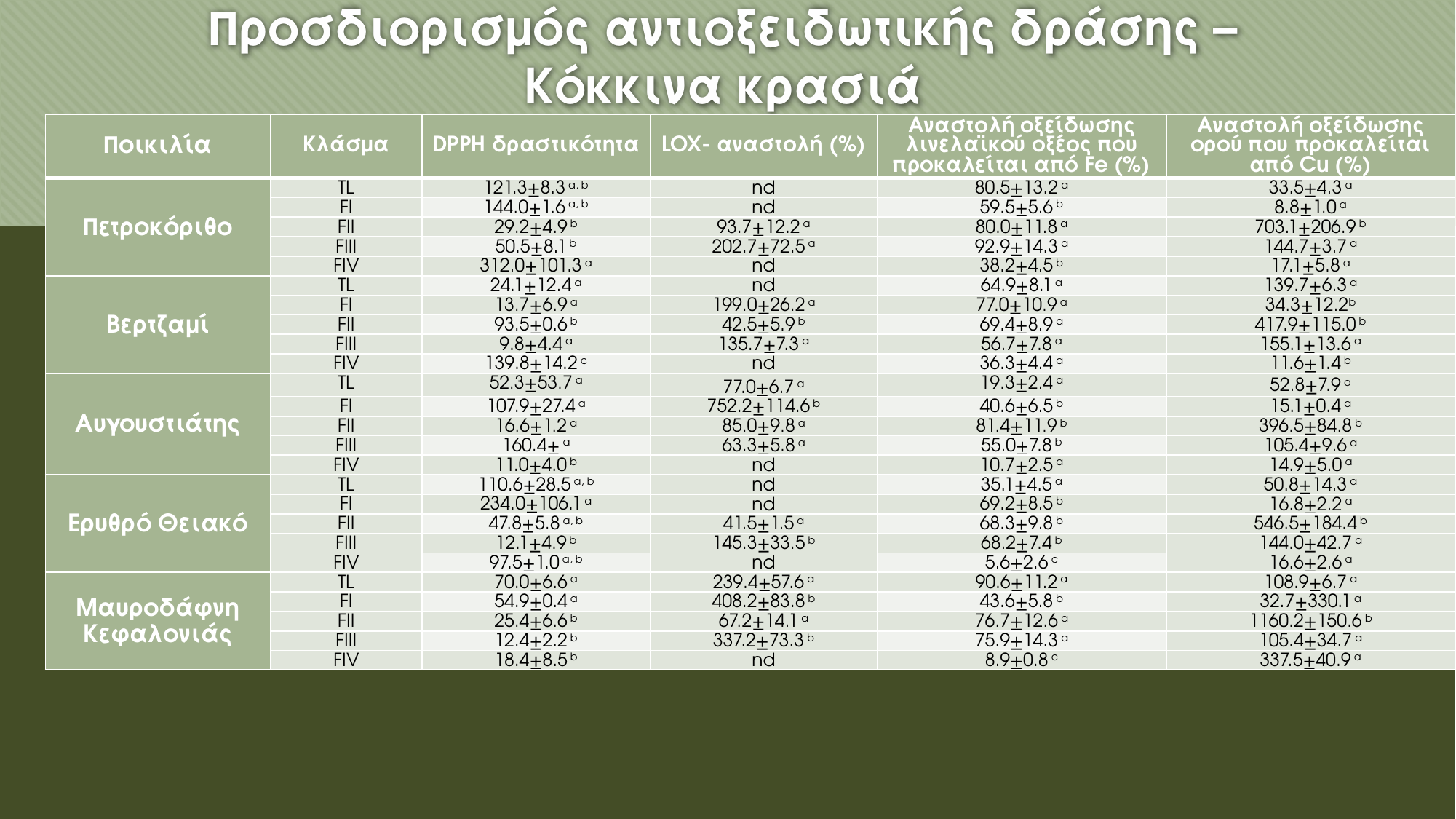

# Προσδιορισμός αντιοξειδωτικής δράσης – Κόκκινα κρασιά
| Ποικιλία | Κλάσμα | DPPH δραστικότητα | LOX- αναστολή (%) | Αναστολή οξείδωσης λινελαϊκού οξέος που προκαλείται από Fe (%) | Αναστολή οξείδωσης ορού που προκαλείται από Cu (%) |
| --- | --- | --- | --- | --- | --- |
| Πετροκόριθο | TL | 121.3±8.3 a, b | nd | 80.5±13.2 a | 33.5±4.3 a |
|  | FI | 144.0±1.6 a, b | nd | 59.5±5.6 b | 8.8±1.0 a |
|  | FII | 29.2±4.9 b | 93.7±12.2 a | 80.0±11.8 a | 703.1±206.9 b |
|  | FIIΙ | 50.5±8.1 b | 202.7±72.5 a | 92.9±14.3 a | 144.7±3.7 a |
|  | FIV | 312.0±101.3 a | nd | 38.2±4.5 b | 17.1±5.8 a |
| Βερτζαμί | TL | 24.1±12.4 a | nd | 64.9±8.1 a | 139.7±6.3 a |
|  | FI | 13.7±6.9 a | 199.0±26.2 a | 77.0±10.9 a | 34.3±12.2b |
|  | FII | 93.5±0.6 b | 42.5±5.9 b | 69.4±8.9 a | 417.9±115.0 b |
|  | FIIΙ | 9.8±4.4 a | 135.7±7.3 a | 56.7±7.8 a | 155.1±13.6 a |
|  | FIV | 139.8±14.2 c | nd | 36.3±4.4 a | 11.6±1.4 b |
| Αυγουστιάτης | TL | 52.3±53.7 a | 77.0±6.7 a | 19.3±2.4 a | 52.8±7.9 a |
|  | FI | 107.9±27.4 a | 752.2±114.6 b | 40.6±6.5 b | 15.1±0.4 a |
|  | FII | 16.6±1.2 a | 85.0±9.8 a | 81.4±11.9 b | 396.5±84.8 b |
|  | FIIΙ | 160.4± a | 63.3±5.8 a | 55.0±7.8 b | 105.4±9.6 a |
|  | FIV | 11.0±4.0 b | nd | 10.7±2.5 a | 14.9±5.0 a |
| Ερυθρό Θειακό | TL | 110.6±28.5 a, b | nd | 35.1±4.5 a | 50.8±14.3 a |
|  | FI | 234.0±106.1 a | nd | 69.2±8.5 b | 16.8±2.2 a |
|  | FII | 47.8±5.8 a, b | 41.5±1.5 a | 68.3±9.8 b | 546.5±184.4 b |
|  | FIIΙ | 12.1±4.9 b | 145.3±33.5 b | 68.2±7.4 b | 144.0±42.7 a |
|  | FIV | 97.5±1.0 a, b | nd | 5.6±2.6 c | 16.6±2.6 a |
| Μαυροδάφνη Κεφαλονιάς | TL | 70.0±6.6 a | 239.4±57.6 a | 90.6±11.2 a | 108.9±6.7 a |
|  | FI | 54.9±0.4 a | 408.2±83.8 b | 43.6±5.8 b | 32.7±330.1 a |
|  | FII | 25.4±6.6 b | 67.2±14.1 a | 76.7±12.6 a | 1160.2±150.6 b |
|  | FIIΙ | 12.4±2.2 b | 337.2±73.3 b | 75.9±14.3 a | 105.4±34.7 a |
|  | FIV | 18.4±8.5 b | nd | 8.9±0.8 c | 337.5±40.9 a |